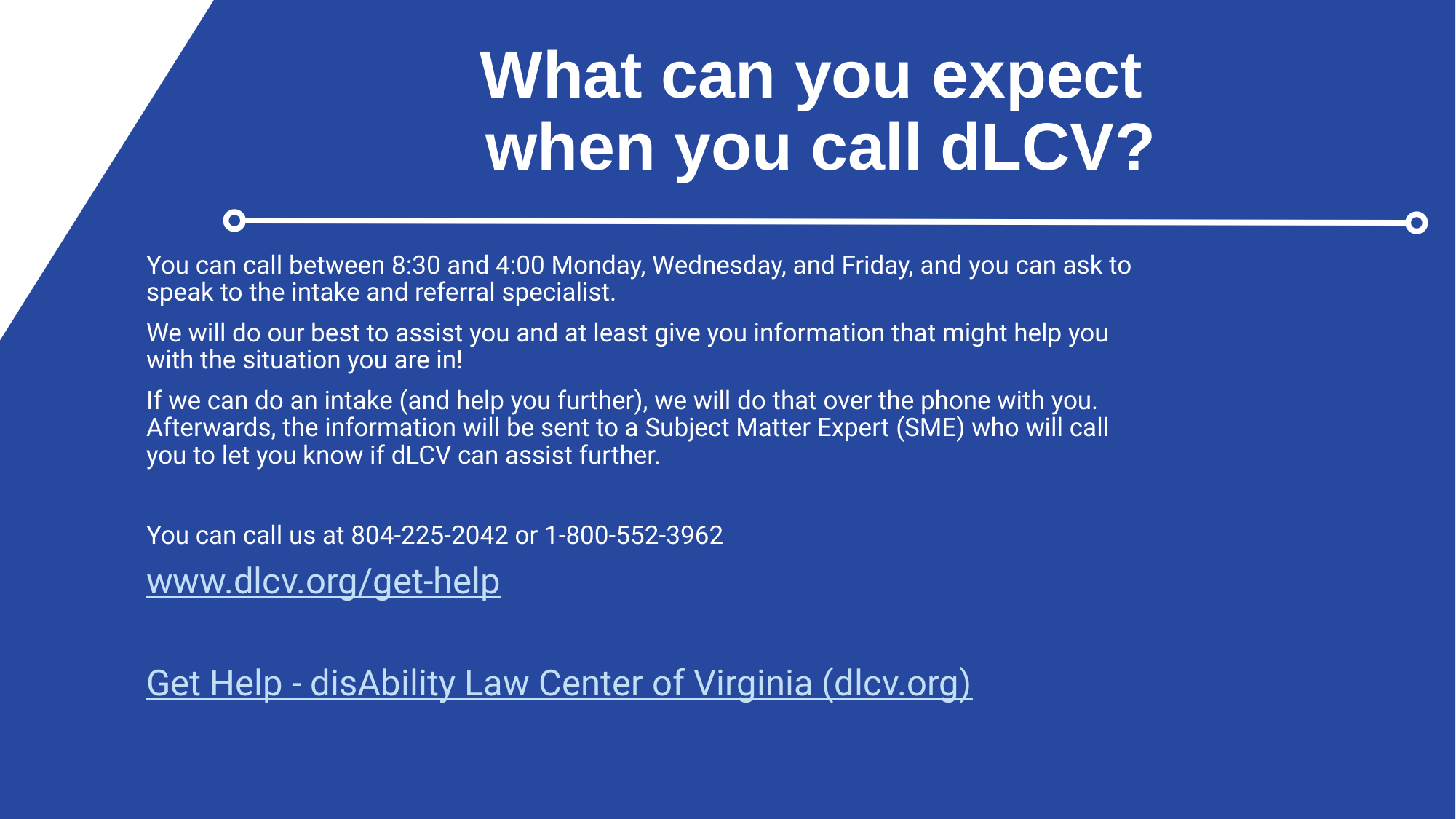

# What can you expect when you call dLCV?
You can call between 8:30 and 4:00 Monday, Wednesday, and Friday, and you can ask to speak to the intake and referral specialist.
We will do our best to assist you and at least give you information that might help you with the situation you are in!
If we can do an intake (and help you further), we will do that over the phone with you. Afterwards, the information will be sent to a Subject Matter Expert (SME) who will call you to let you know if dLCV can assist further.

You can call us at 804-225-2042 or 1-800-552-3962
www.dlcv.org/get-help

Get Help - disAbility Law Center of Virginia (dlcv.org)